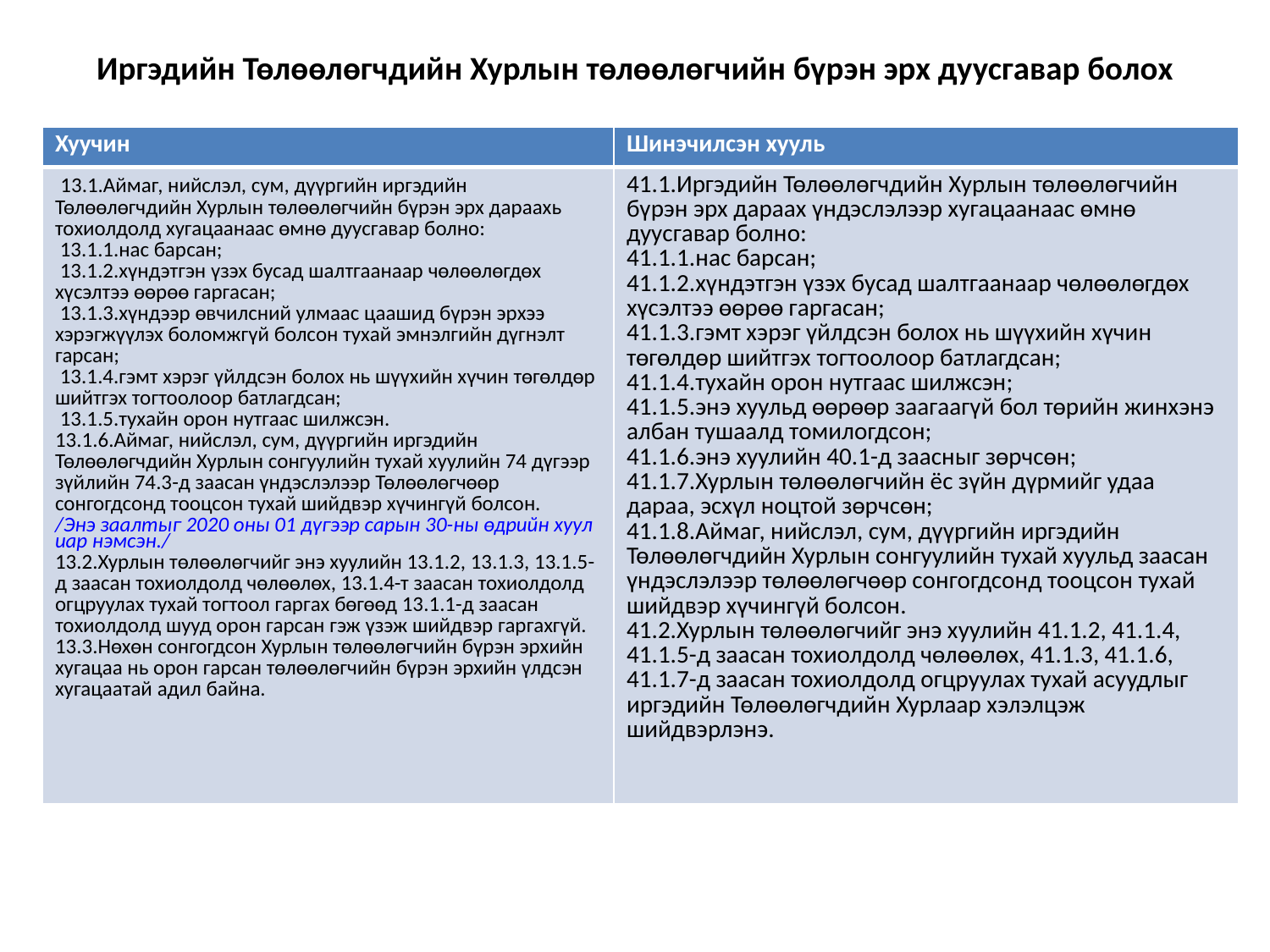

# Иргэдийн Төлөөлөгчдийн Хурлын төлөөлөгчийн бүрэн эрх дуусгавар болох
| Хуучин | Шинэчилсэн хууль |
| --- | --- |
| 13.1.Аймаг, нийслэл, сум, дүүргийн иргэдийн Төлөөлөгчдийн Хурлын төлөөлөгчийн бүрэн эрх дараахь тохиолдолд хугацаанаас өмнө дуусгавар болно:  13.1.1.нас барсан;  13.1.2.хүндэтгэн үзэх бусад шалтгаанаар чөлөөлөгдөх хүсэлтээ өөрөө гаргасан;  13.1.3.хүндээр өвчилсний улмаас цаашид бүрэн эрхээ хэрэгжүүлэх боломжгүй болсон тухай эмнэлгийн дүгнэлт гарсан;  13.1.4.гэмт хэрэг үйлдсэн болох нь шүүхийн хүчин төгөлдөр шийтгэх тогтоолоор батлагдсан;  13.1.5.тухайн орон нутгаас шилжсэн.  13.1.6.Аймаг, нийслэл, сум, дүүргийн иргэдийн Төлөөлөгчдийн Хурлын сонгуулийн тухай хуулийн 74 дүгээр зүйлийн 74.3-д заасан үндэслэлээр Төлөөлөгчөөр сонгогдсонд тооцсон тухай шийдвэр хүчингүй болсон. /Энэ заалтыг 2020 оны 01 дүгээр сарын 30-ны өдрийн хуулиар нэмсэн./ 13.2.Хурлын төлөөлөгчийг энэ хуулийн 13.1.2, 13.1.3, 13.1.5-д заасан тохиолдолд чөлөөлөх, 13.1.4-т заасан тохиолдолд огцруулах тухай тогтоол гаргах бөгөөд 13.1.1-д заасан тохиолдолд шууд орон гарсан гэж үзэж шийдвэр гаргахгүй. 13.3.Нөхөн сонгогдсон Хурлын төлөөлөгчийн бүрэн эрхийн хугацаа нь орон гарсан төлөөлөгчийн бүрэн эрхийн үлдсэн хугацаатай адил байна. | 41.1.Иргэдийн Төлөөлөгчдийн Хурлын төлөөлөгчийн бүрэн эрх дараах үндэслэлээр хугацаанаас өмнө дуусгавар болно: 41.1.1.нас барсан; 41.1.2.хүндэтгэн үзэх бусад шалтгаанаар чөлөөлөгдөх хүсэлтээ өөрөө гаргасан; 41.1.3.гэмт хэрэг үйлдсэн болох нь шүүхийн хүчин төгөлдөр шийтгэх тогтоолоор батлагдсан; 41.1.4.тухайн орон нутгаас шилжсэн; 41.1.5.энэ хуульд өөрөөр заагаагүй бол төрийн жинхэнэ албан тушаалд томилогдсон; 41.1.6.энэ хуулийн 40.1-д заасныг зөрчсөн; 41.1.7.Хурлын төлөөлөгчийн ёс зүйн дүрмийг удаа дараа, эсхүл ноцтой зөрчсөн;  41.1.8.Аймаг, нийслэл, сум, дүүргийн иргэдийн Төлөөлөгчдийн Хурлын сонгуулийн тухай хуульд заасан үндэслэлээр төлөөлөгчөөр сонгогдсонд тооцсон тухай шийдвэр хүчингүй болсон. 41.2.Хурлын төлөөлөгчийг энэ хуулийн 41.1.2, 41.1.4, 41.1.5-д заасан тохиолдолд чөлөөлөх, 41.1.3, 41.1.6, 41.1.7-д заасан тохиолдолд огцруулах тухай асуудлыг иргэдийн Төлөөлөгчдийн Хурлаар хэлэлцэж шийдвэрлэнэ. |